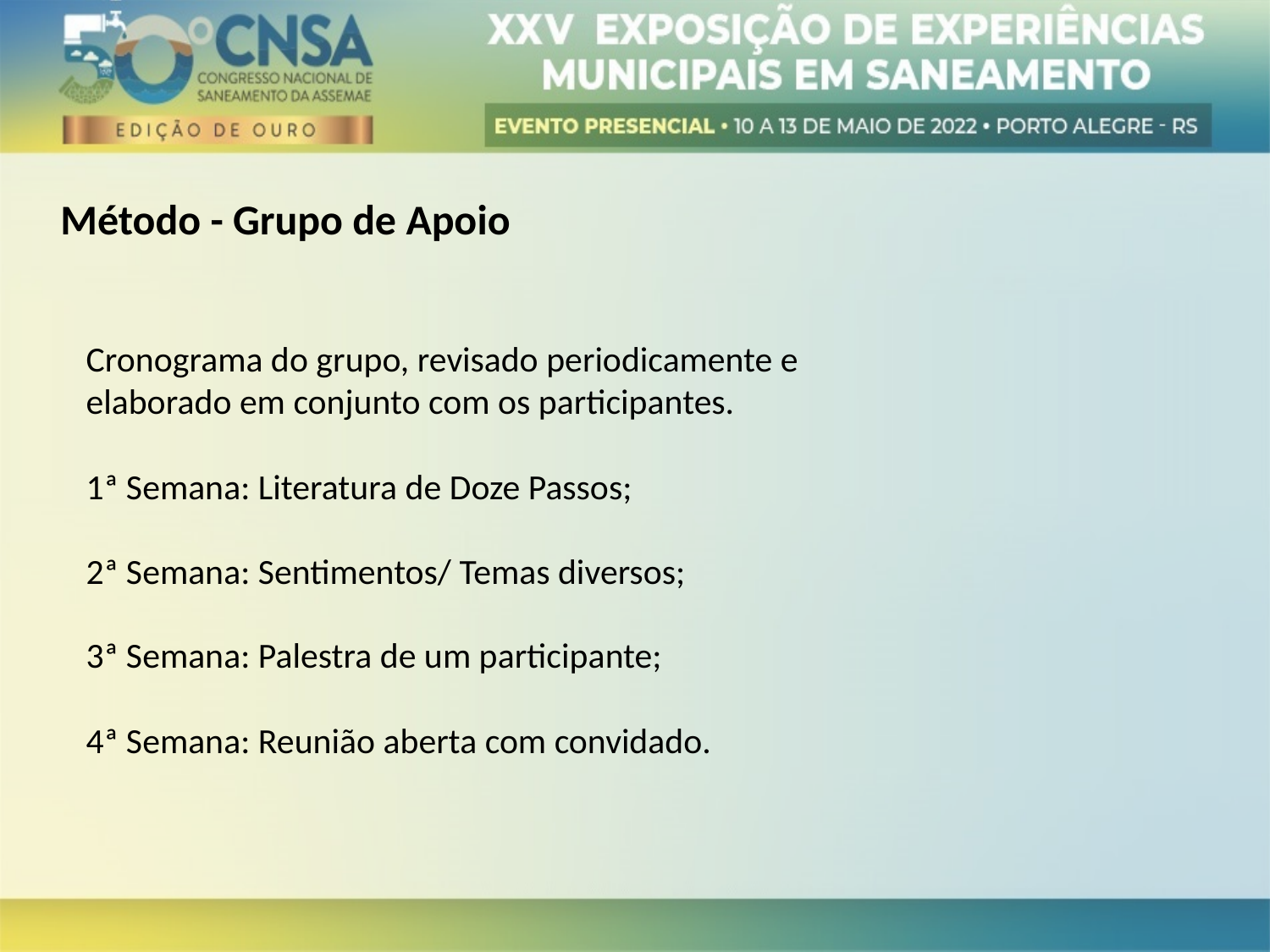

Método - Grupo de Apoio
Cronograma do grupo, revisado periodicamente e elaborado em conjunto com os participantes.

1ª Semana: Literatura de Doze Passos;

2ª Semana: Sentimentos/ Temas diversos;

3ª Semana: Palestra de um participante;

4ª Semana: Reunião aberta com convidado.